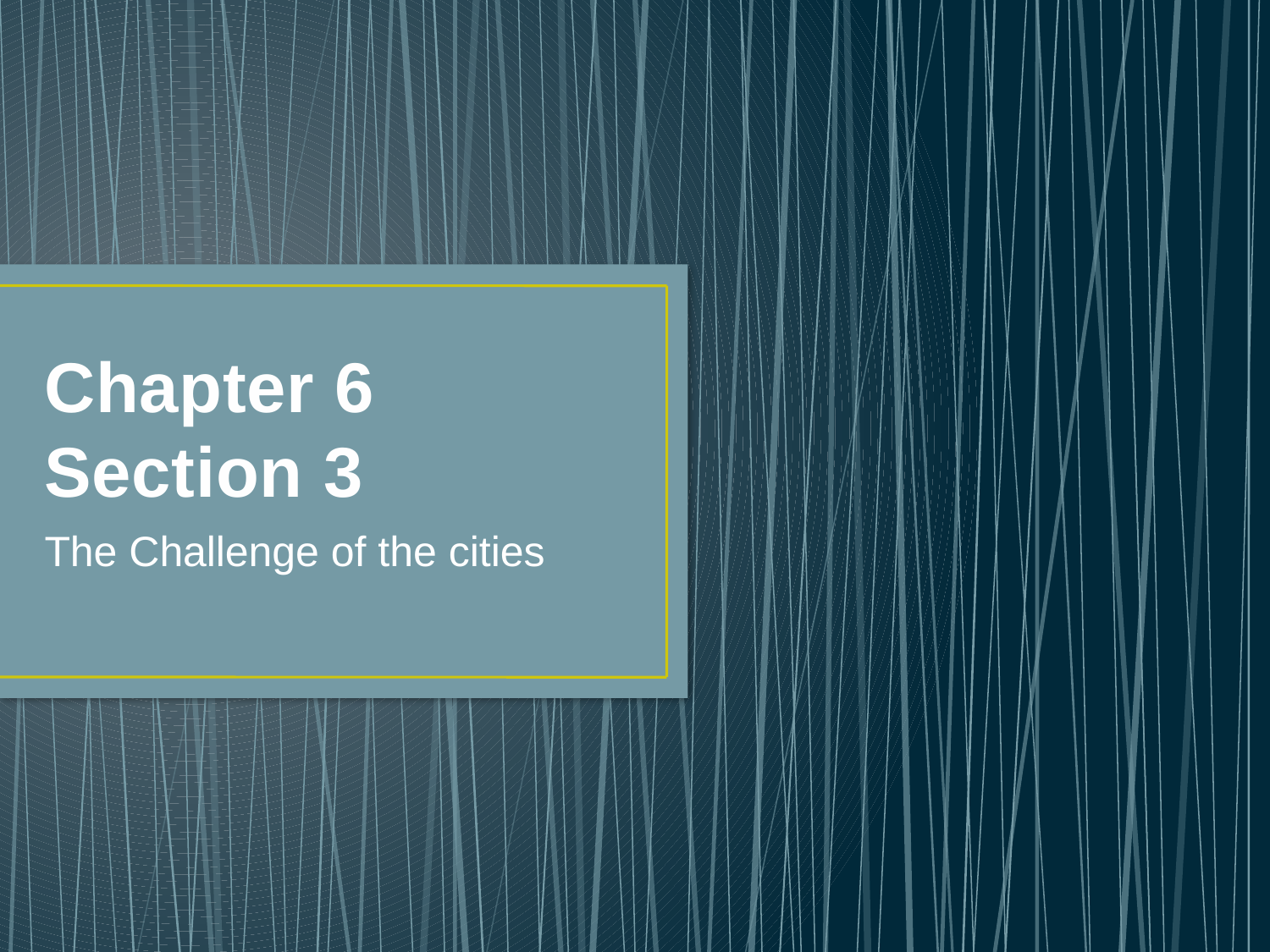

# Chapter 6 Section 3
The Challenge of the cities